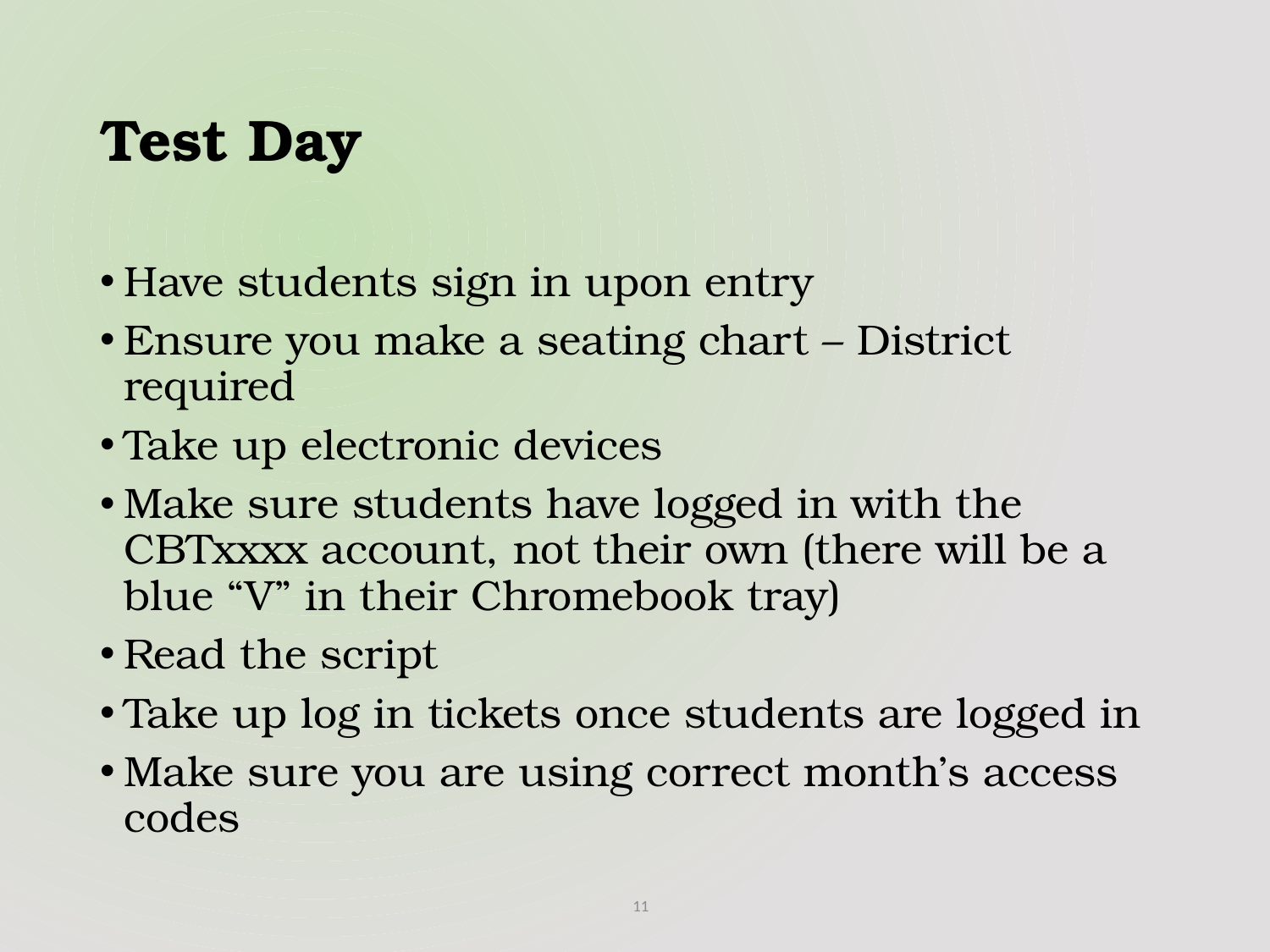

# Test Day
Have students sign in upon entry
Ensure you make a seating chart – District required
Take up electronic devices
Make sure students have logged in with the CBTxxxx account, not their own (there will be a blue “V” in their Chromebook tray)
Read the script
Take up log in tickets once students are logged in
Make sure you are using correct month’s access codes

11